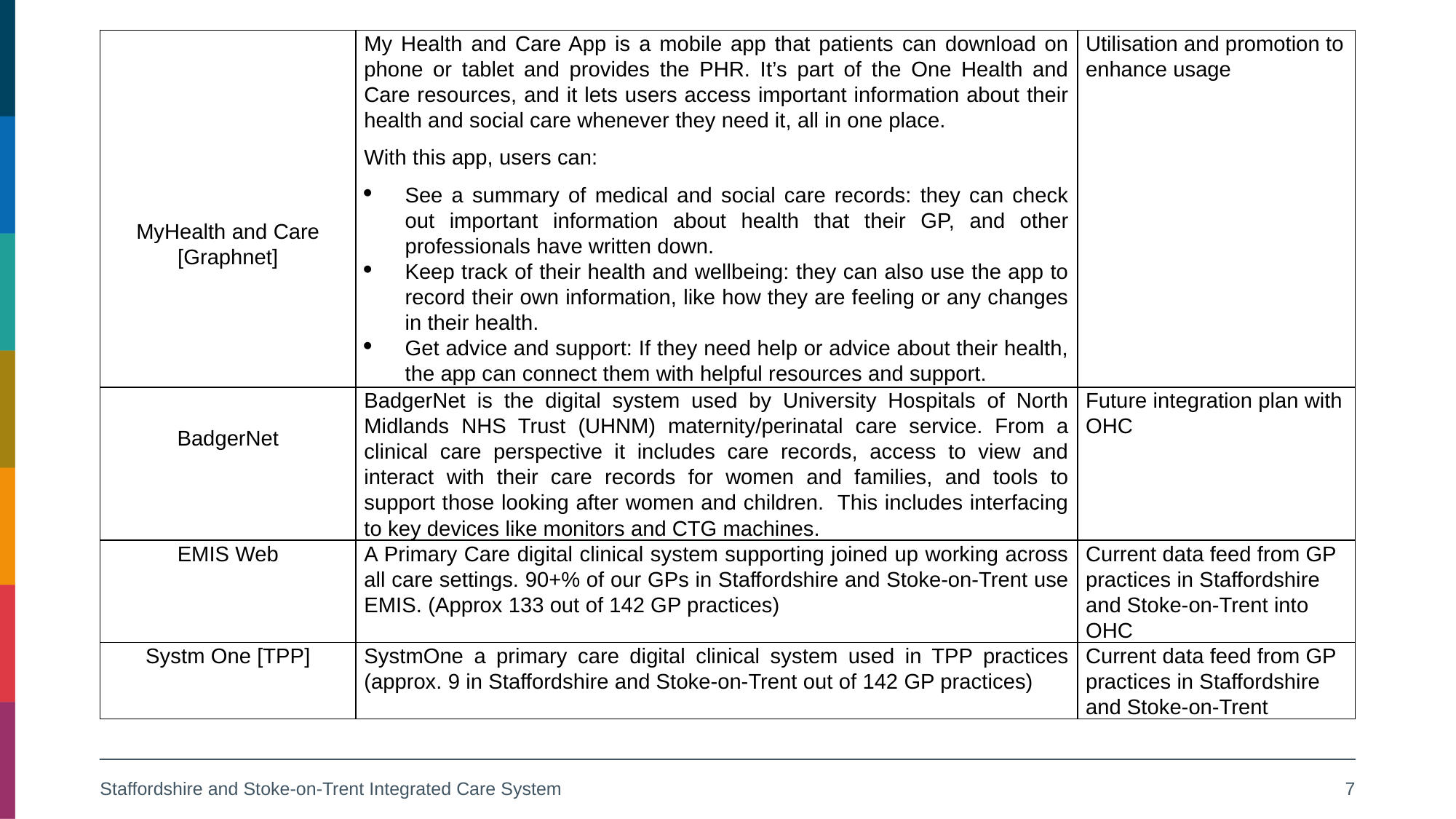

| MyHealth and Care [Graphnet] | My Health and Care App is a mobile app that patients can download on phone or tablet and provides the PHR. It’s part of the One Health and Care resources, and it lets users access important information about their health and social care whenever they need it, all in one place.  With this app, users can:  See a summary of medical and social care records: they can check out important information about health that their GP, and other professionals have written down.  Keep track of their health and wellbeing: they can also use the app to record their own information, like how they are feeling or any changes in their health.  Get advice and support: If they need help or advice about their health, the app can connect them with helpful resources and support. | Utilisation and promotion to enhance usage |
| --- | --- | --- |
| BadgerNet | BadgerNet is the digital system used by University Hospitals of North Midlands NHS Trust (UHNM) maternity/perinatal care service. From a clinical care perspective it includes care records, access to view and interact with their care records for women and families, and tools to support those looking after women and children. This includes interfacing to key devices like monitors and CTG machines. | Future integration plan with OHC |
| EMIS Web | A Primary Care digital clinical system supporting joined up working across all care settings. 90+% of our GPs in Staffordshire and Stoke-on-Trent use EMIS. (Approx 133 out of 142 GP practices) | Current data feed from GP practices in Staffordshire and Stoke-on-Trent into OHC |
| Systm One [TPP] | SystmOne a primary care digital clinical system used in TPP practices (approx. 9 in Staffordshire and Stoke-on-Trent out of 142 GP practices) | Current data feed from GP practices in Staffordshire and Stoke-on-Trent |
Staffordshire and Stoke-on-Trent Integrated Care System

7